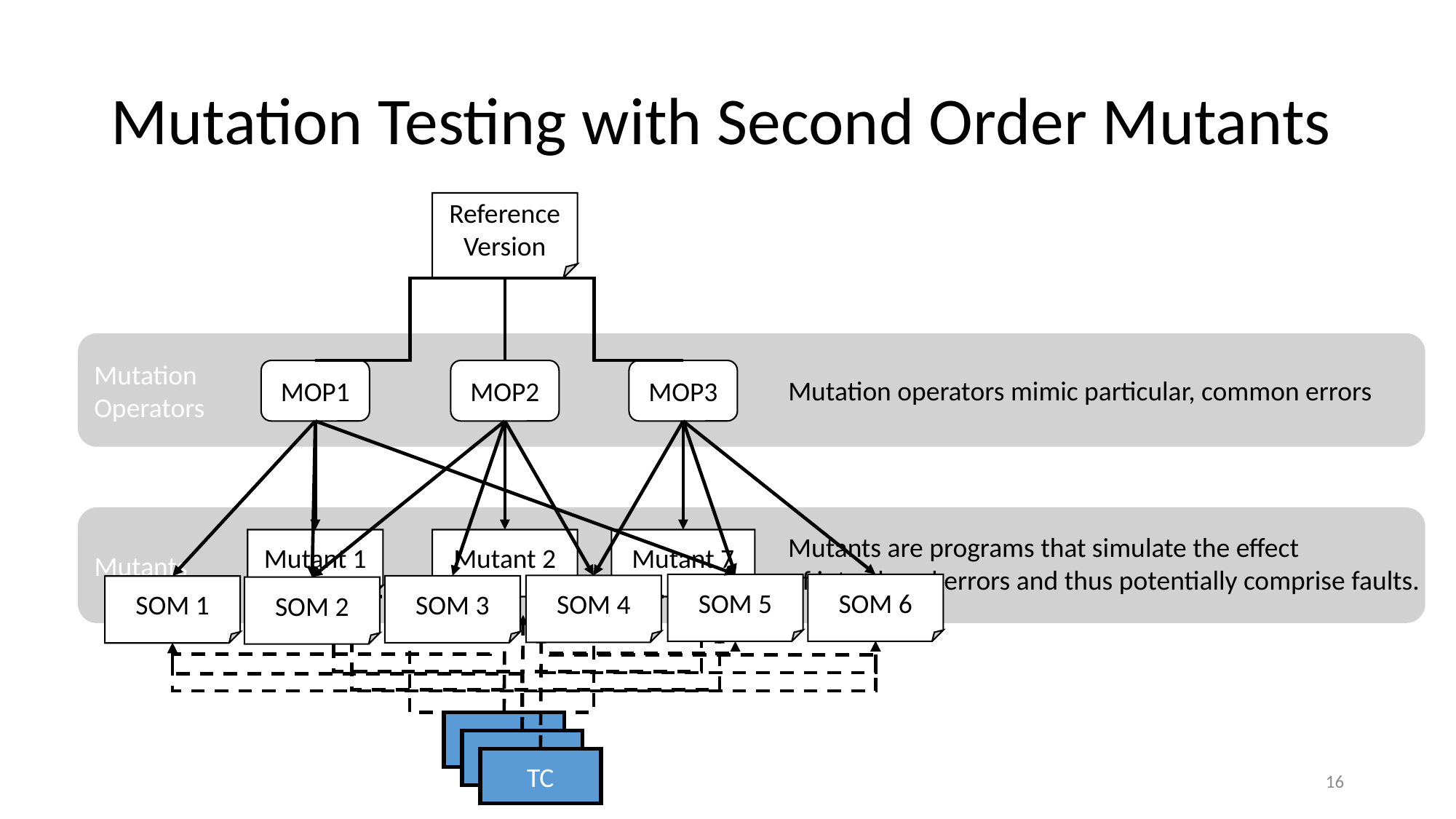

# Mutation Testing with Second Order Mutants
Reference Version
MOP2
MOP3
MOP1
Mutant 1
Mutant 2
Mutant 7
TC
Mutation
Operators
Mutants
Mutation operators mimic particular, common errors
Mutants are programs that simulate the effect
of introduced errors and thus potentially comprise faults.
SOM 5
SOM 6
SOM 4
SOM 3
SOM 1
SOM 2
TC
TC
16